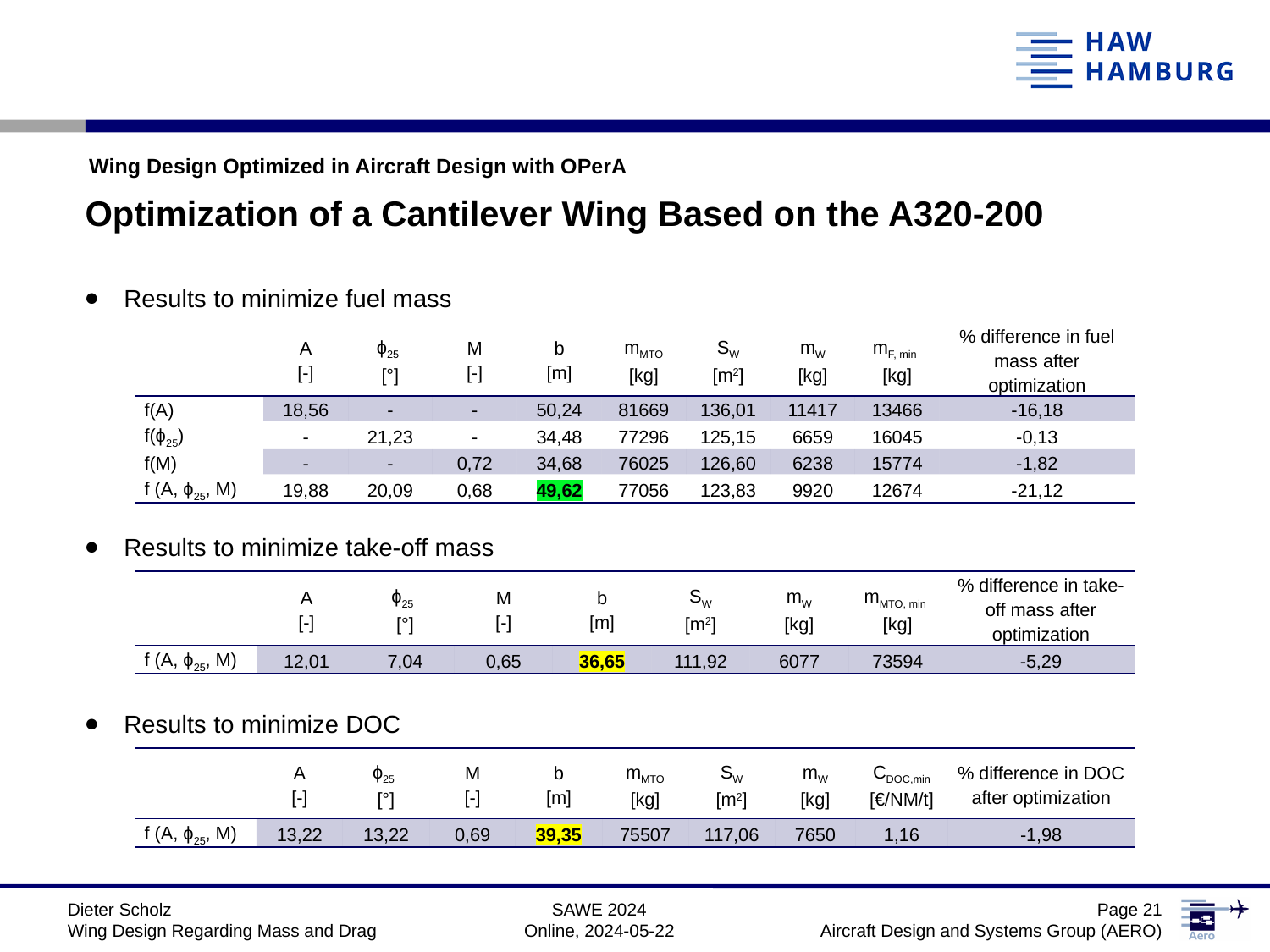

Wing Design Optimized in Aircraft Design with OPerA
Optimization of a Cantilever Wing Based on the A320-200
Results to minimize fuel mass

Results to minimize take-off mass

Results to minimize DOC

|  | A [-] | ϕ25 [°] | M [-] | b [m] | mMTO [kg] | SW [m2] | mW [kg] | mF, min [kg] | % difference in fuel mass after optimization |
| --- | --- | --- | --- | --- | --- | --- | --- | --- | --- |
| f(A) | 18,56 | - | - | 50,24 | 81669 | 136,01 | 11417 | 13466 | -16,18 |
| f(ϕ25) | - | 21,23 | - | 34,48 | 77296 | 125,15 | 6659 | 16045 | -0,13 |
| f(M) | - | - | 0,72 | 34,68 | 76025 | 126,60 | 6238 | 15774 | -1,82 |
| f (A, ϕ25, M) | 19,88 | 20,09 | 0,68 | 49,62 | 77056 | 123,83 | 9920 | 12674 | -21,12 |
|  | A [-] | ϕ25 [°] | M [-] | b [m] | SW [m2] | mW [kg] | mMTO, min [kg] | % difference in take-off mass after optimization |
| --- | --- | --- | --- | --- | --- | --- | --- | --- |
| f (A, ϕ25, M) | 12,01 | 7,04 | 0,65 | 36,65 | 111,92 | 6077 | 73594 | -5,29 |
|  | A [-] | ϕ25 [°] | M [-] | b [m] | mMTO [kg] | SW [m2] | mW [kg] | CDOC,min [€/NM/t] | % difference in DOC after optimization |
| --- | --- | --- | --- | --- | --- | --- | --- | --- | --- |
| f (A, ϕ25, M) | 13,22 | 13,22 | 0,69 | 39,35 | 75507 | 117,06 | 7650 | 1,16 | -1,98 |